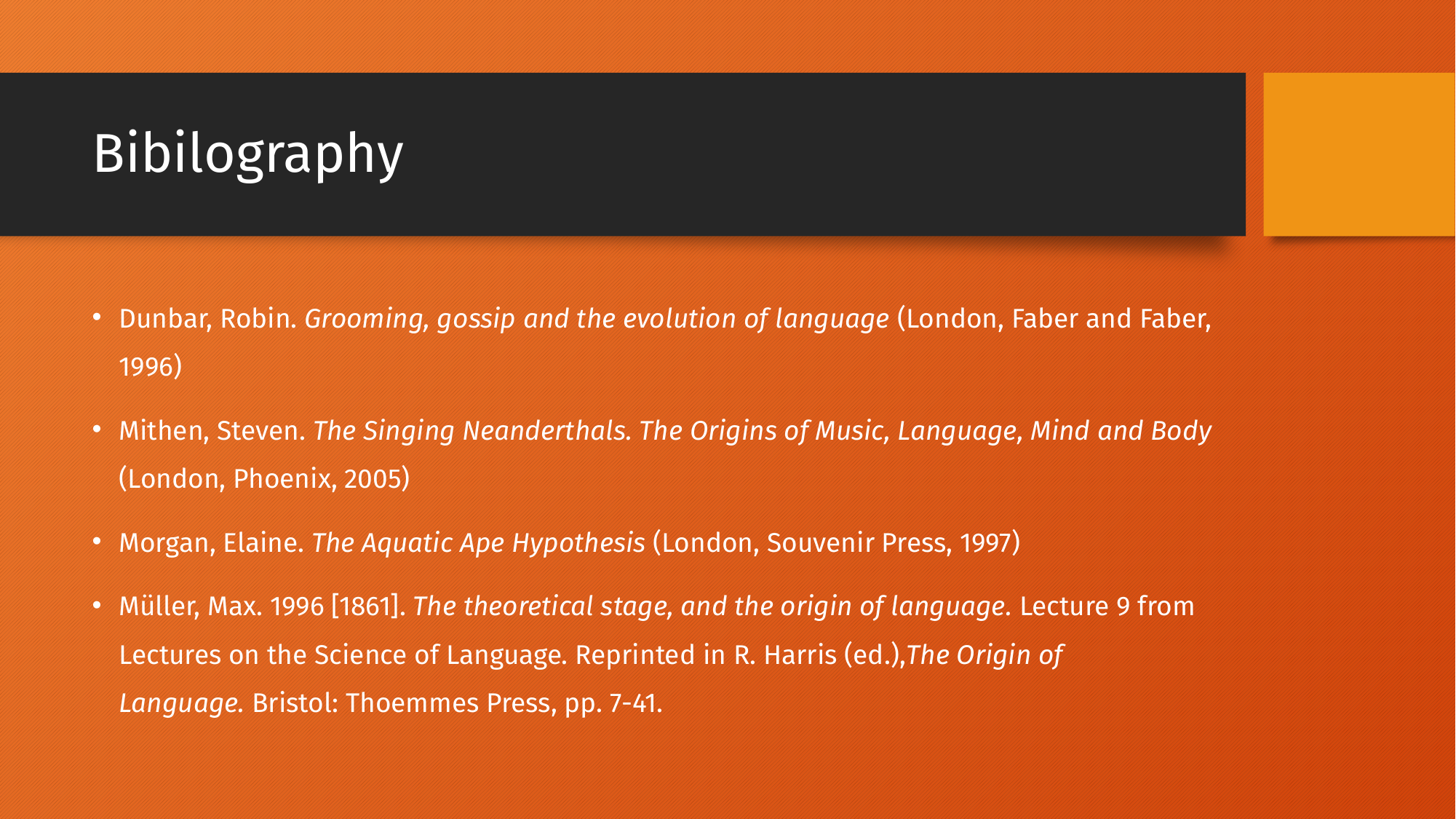

# Bibilography
Dunbar, Robin. Grooming, gossip and the evolution of language (London, Faber and Faber, 1996)
Mithen, Steven. The Singing Neanderthals. The Origins of Music, Language, Mind and Body (London, Phoenix, 2005)
Morgan, Elaine. The Aquatic Ape Hypothesis (London, Souvenir Press, 1997)
Müller, Max. 1996 [1861]. The theoretical stage, and the origin of language. Lecture 9 from Lectures on the Science of Language. Reprinted in R. Harris (ed.),The Origin of Language. Bristol: Thoemmes Press, pp. 7-41.